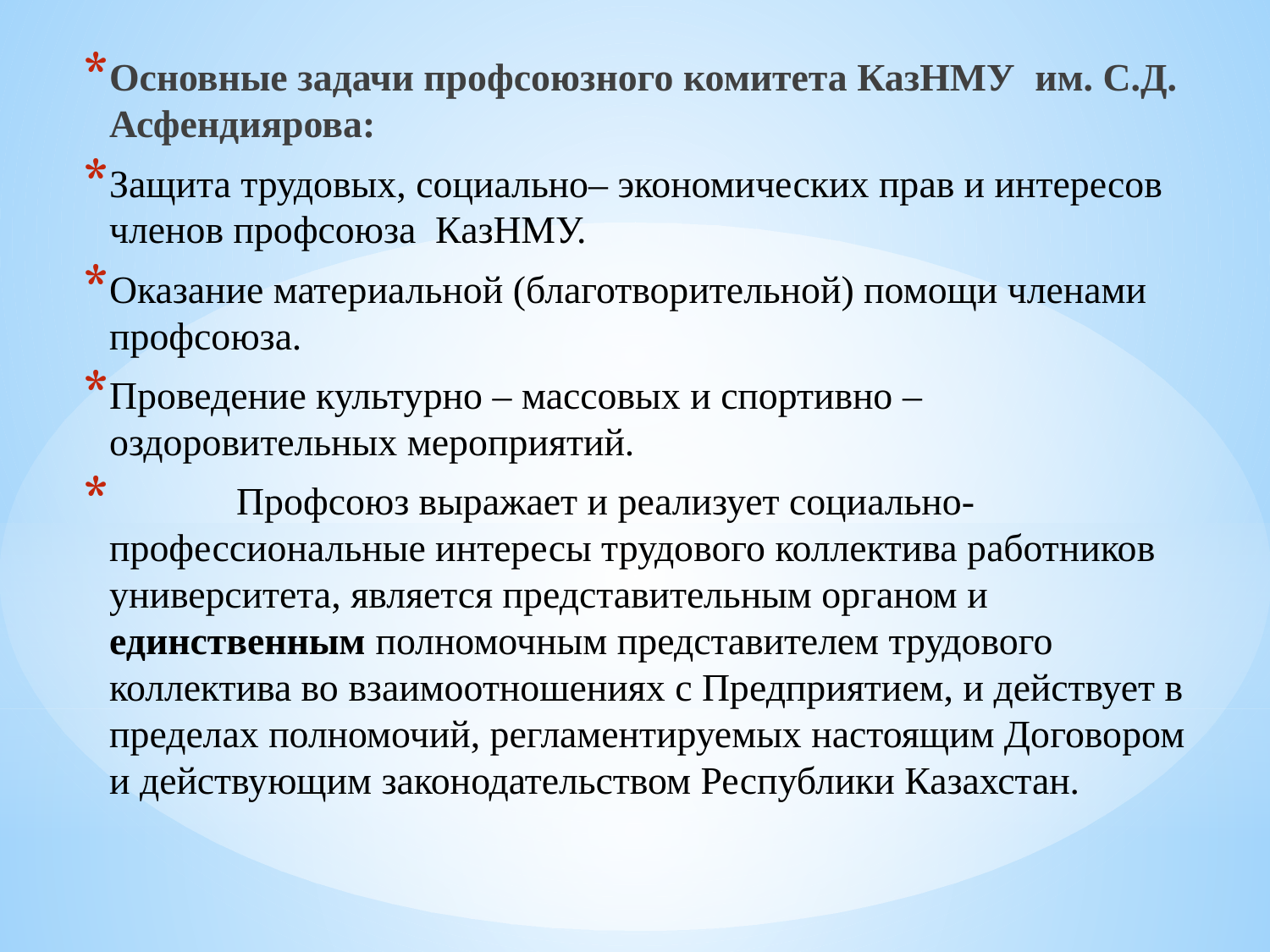

Основные задачи профсоюзного комитета КазНМУ  им. С.Д. Асфендиярова:
Защита трудовых, социально– экономических прав и интересов членов профсоюза  КазНМУ.
Оказание материальной (благотворительной) помощи членами профсоюза.
Проведение культурно – массовых и спортивно – оздоровительных мероприятий.
	Профсоюз выражает и реализует социально-профессиональные интересы трудового коллектива работников университета, является представительным органом и единственным полномочным представителем трудового коллектива во взаимоотношениях с Предприятием, и действует в пределах полномочий, регламентируемых настоящим Договором и действующим законодательством Республики Казахстан.